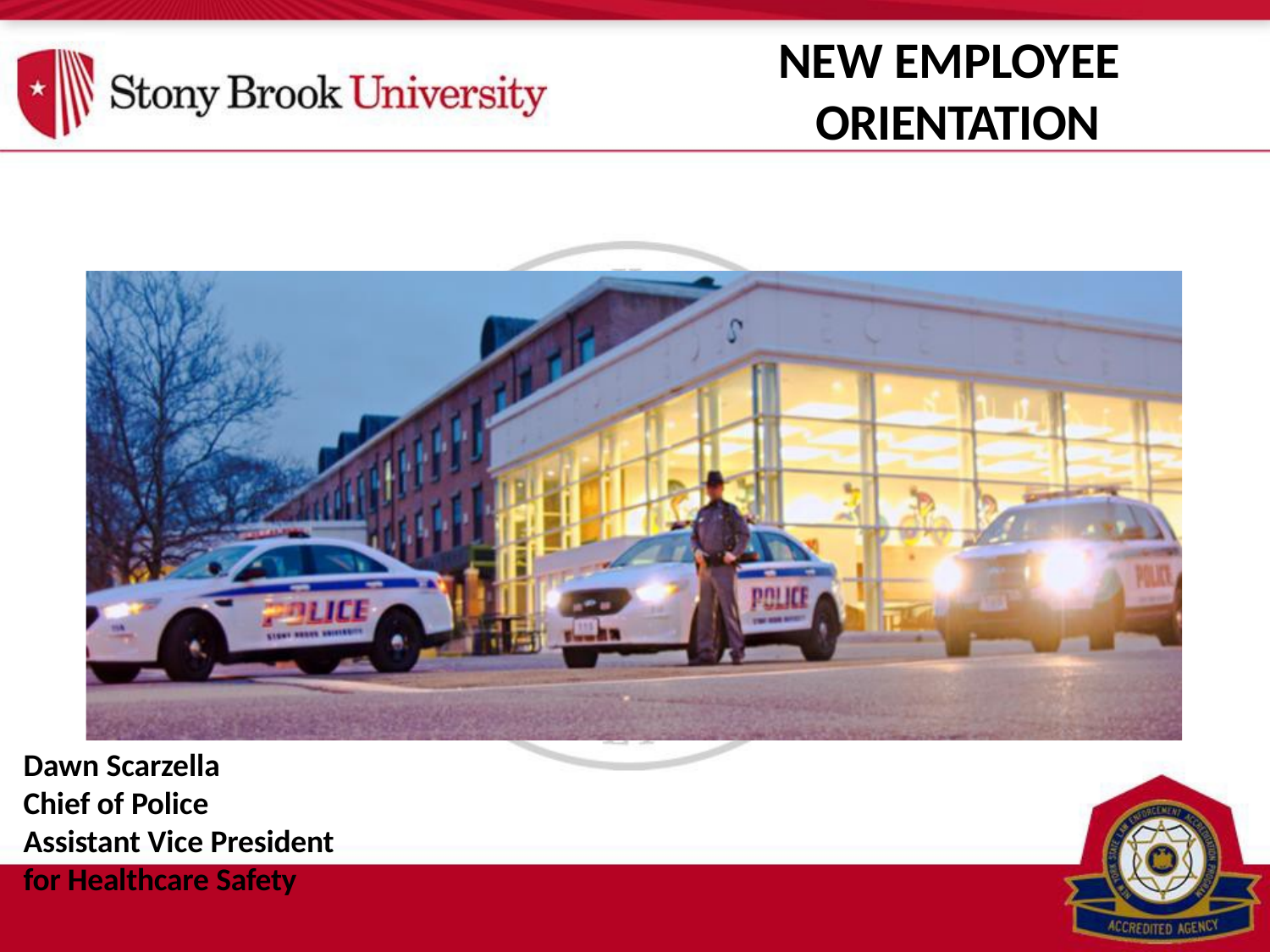

# NEW EMPLOYEE  ORIENTATION

Dawn Scarzella
Chief of Police
Assistant Vice President for Healthcare Safety